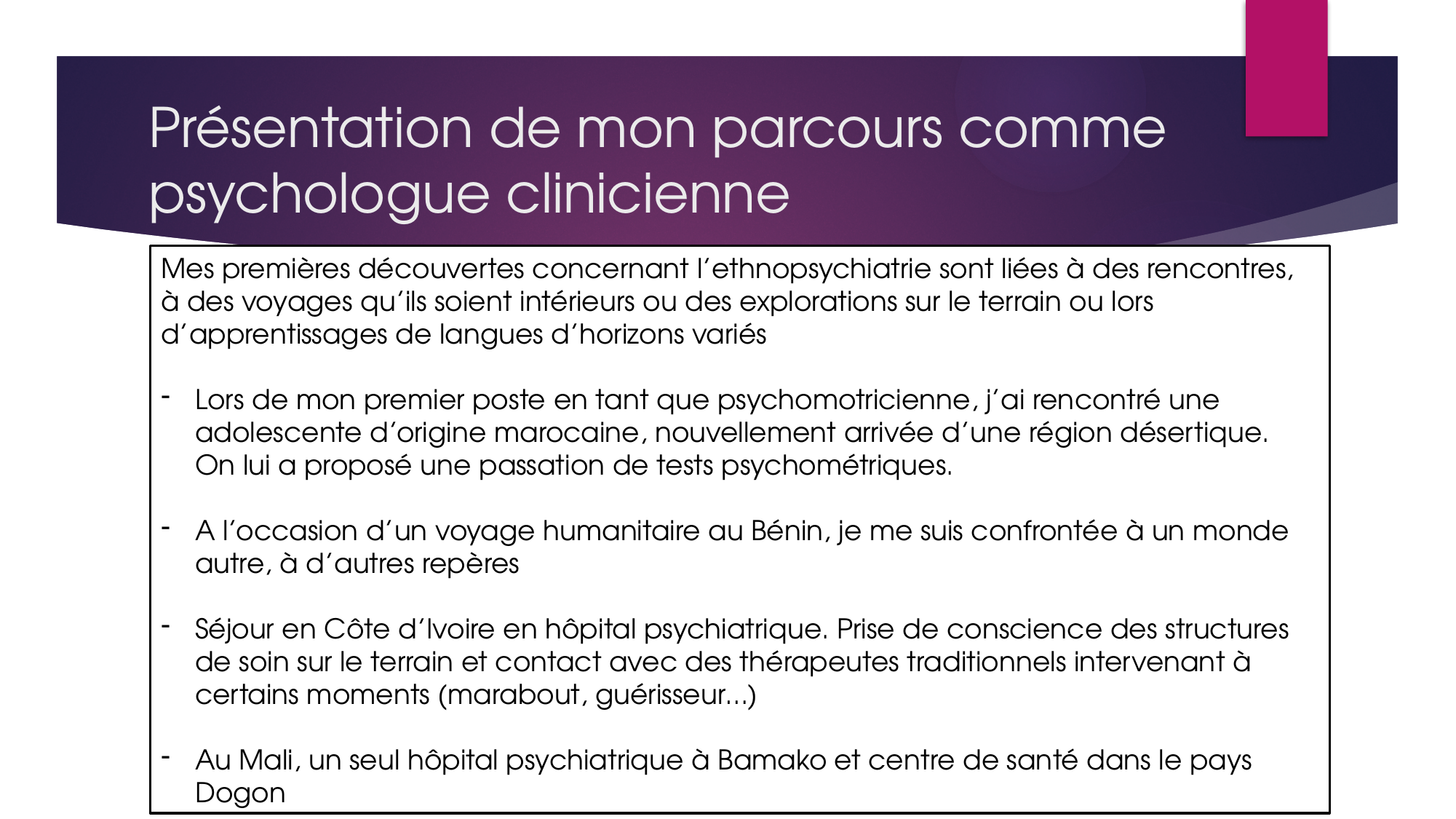

# Présentation de mon parcours comme psychologue clinicienne
Mes premières découvertes concernant l’ethnopsychiatrie sont liées à des rencontres, à des voyages qu’ils soient intérieurs ou des explorations sur le terrain ou lors d’apprentissages de langues d’horizons variés

Lors de mon premier poste en tant que psychomotricienne, j’ai rencontré une adolescente d’origine marocaine, nouvellement arrivée d’une région désertique. On lui a proposé une passation de tests psychométriques.

A l’occasion d’un voyage humanitaire au Bénin, je me suis confrontée à un monde autre, à d’autres repères

Séjour en Côte d’Ivoire en hôpital psychiatrique. Prise de conscience des structures de soin sur le terrain et contact avec des thérapeutes traditionnels intervenant à certains moments (marabout, guérisseur…)

Au Mali, un seul hôpital psychiatrique à Bamako et centre de santé dans le pays Dogon